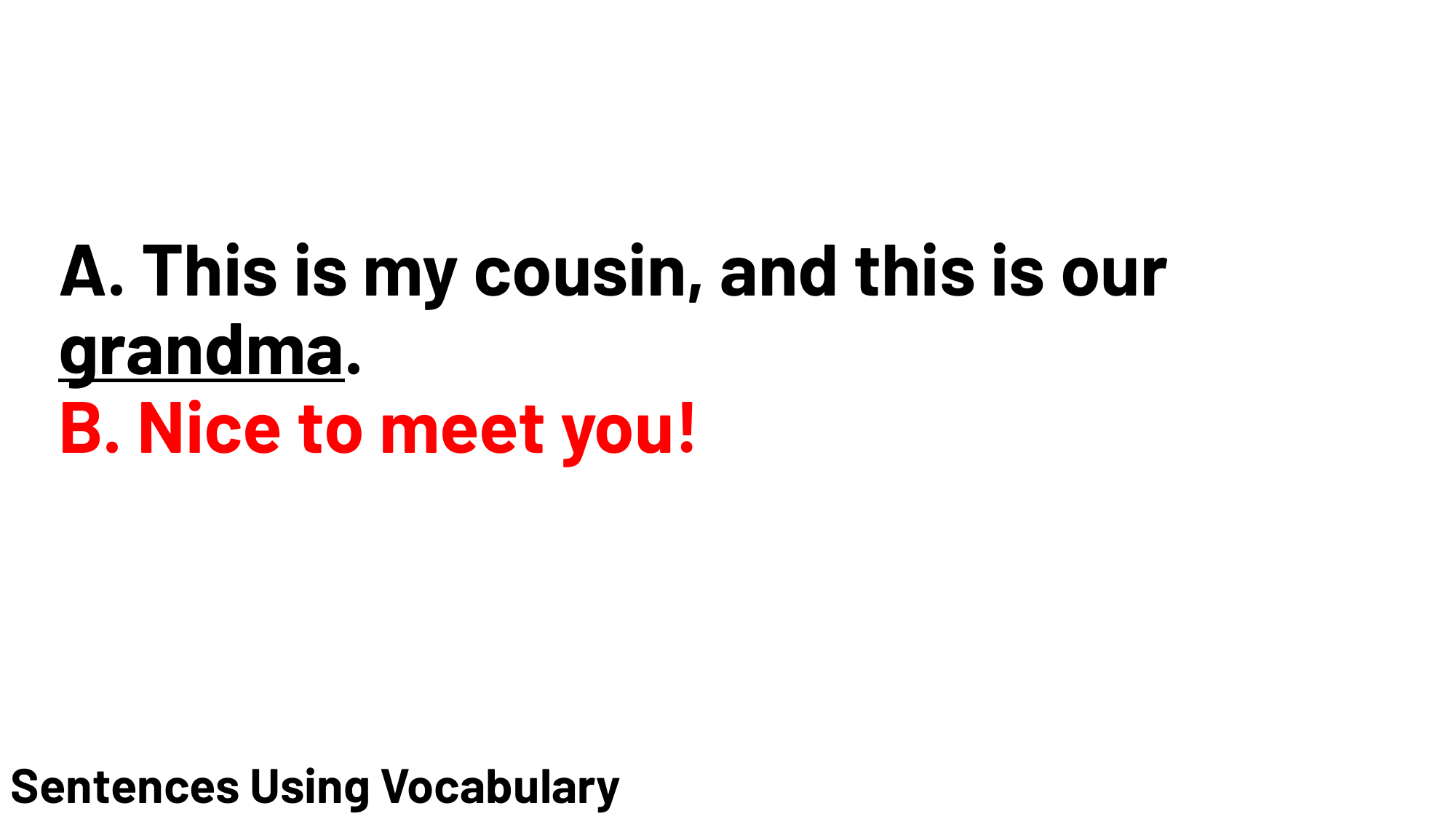

# A. This is my cousin, and this is our grandma. B. Nice to meet you!
Sentences Using Vocabulary